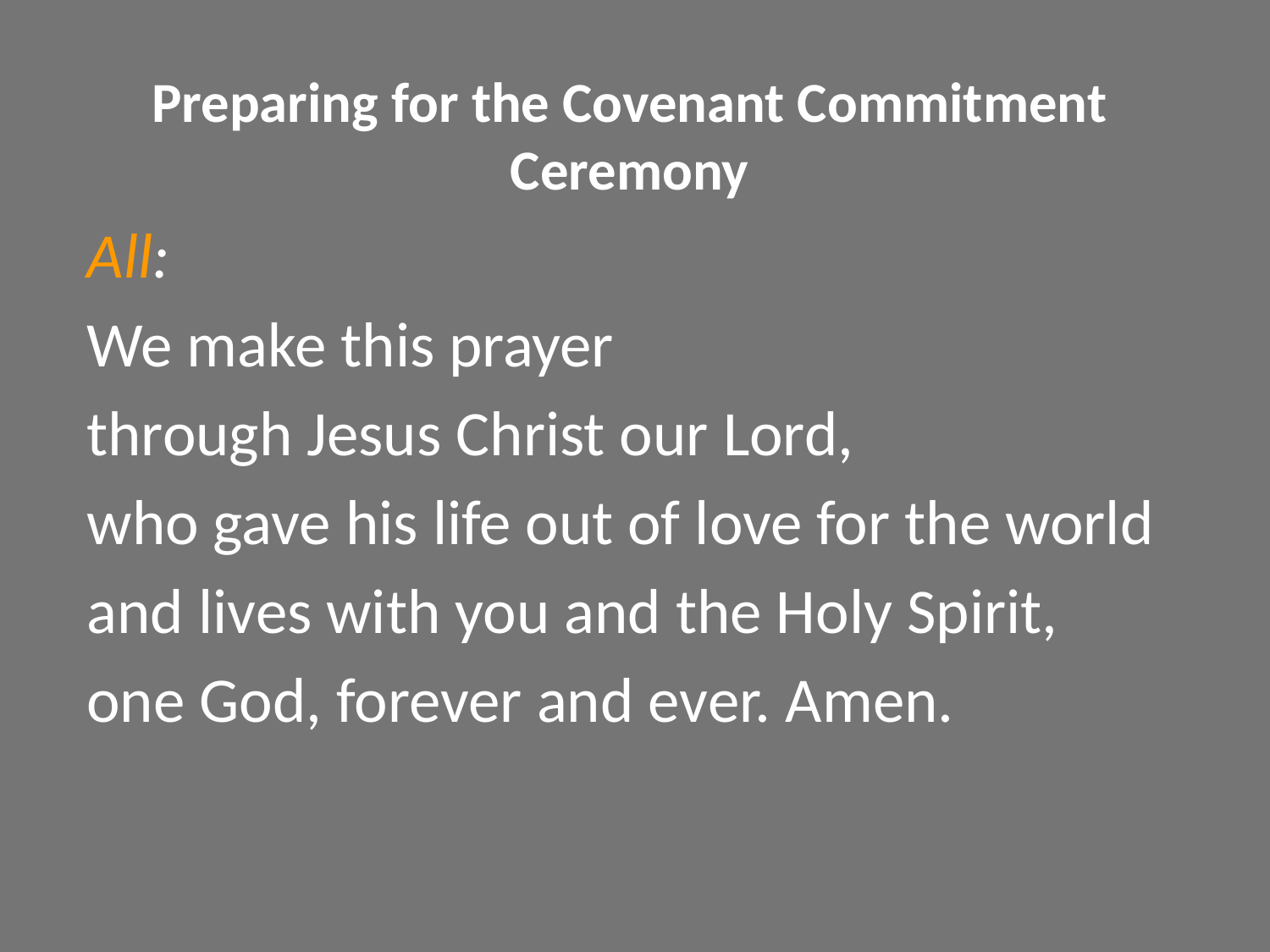

Preparing for the Covenant Commitment Ceremony
All:
We make this prayer
through Jesus Christ our Lord,
who gave his life out of love for the world
and lives with you and the Holy Spirit,
one God, forever and ever. Amen.